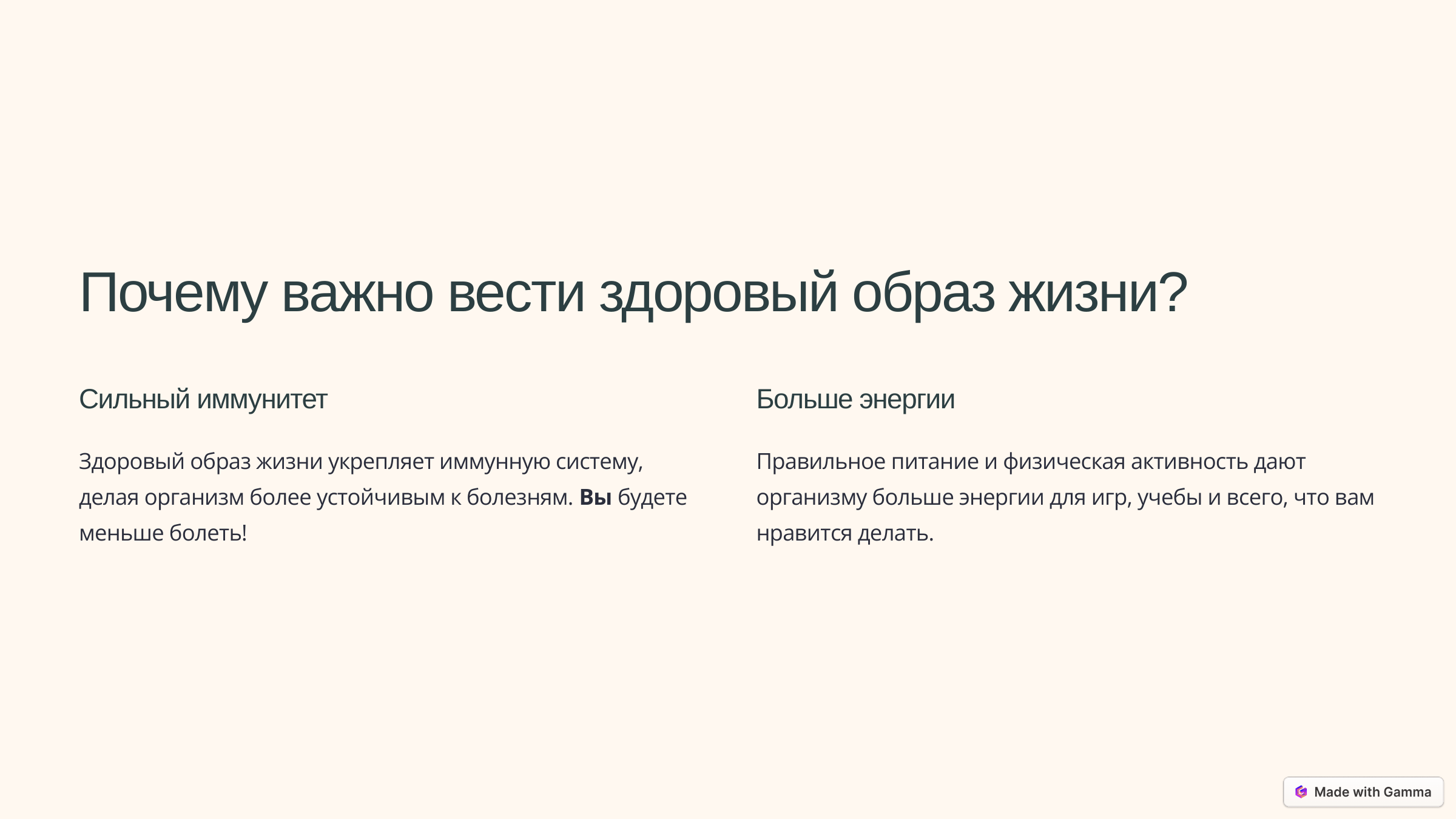

Почему важно вести здоровый образ жизни?
Сильный иммунитет
Больше энергии
Здоровый образ жизни укрепляет иммунную систему, делая организм более устойчивым к болезням. Вы будете меньше болеть!
Правильное питание и физическая активность дают организму больше энергии для игр, учебы и всего, что вам нравится делать.